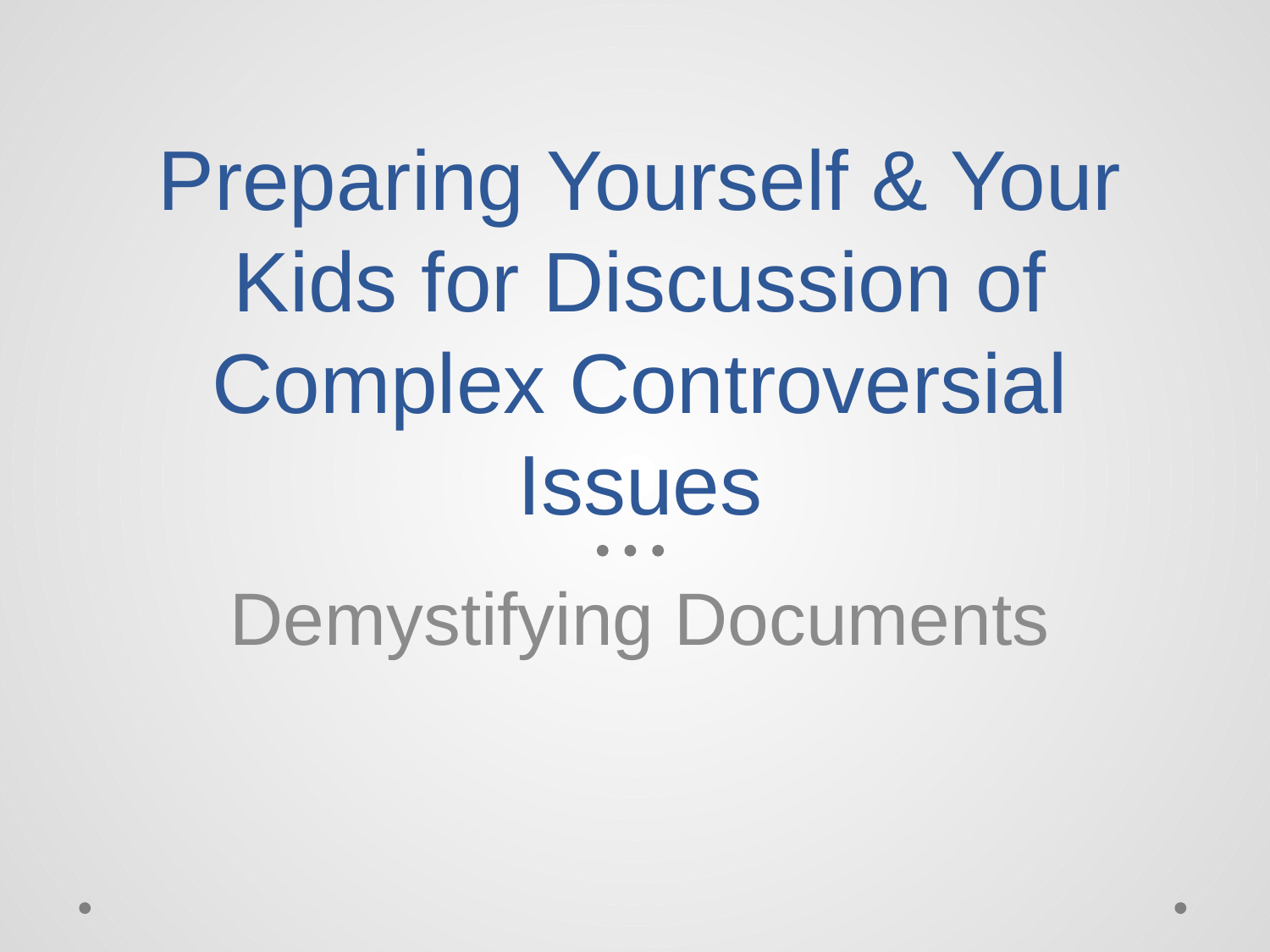

# Preparing Yourself & Your Kids for Discussion of Complex Controversial Issues
Demystifying Documents